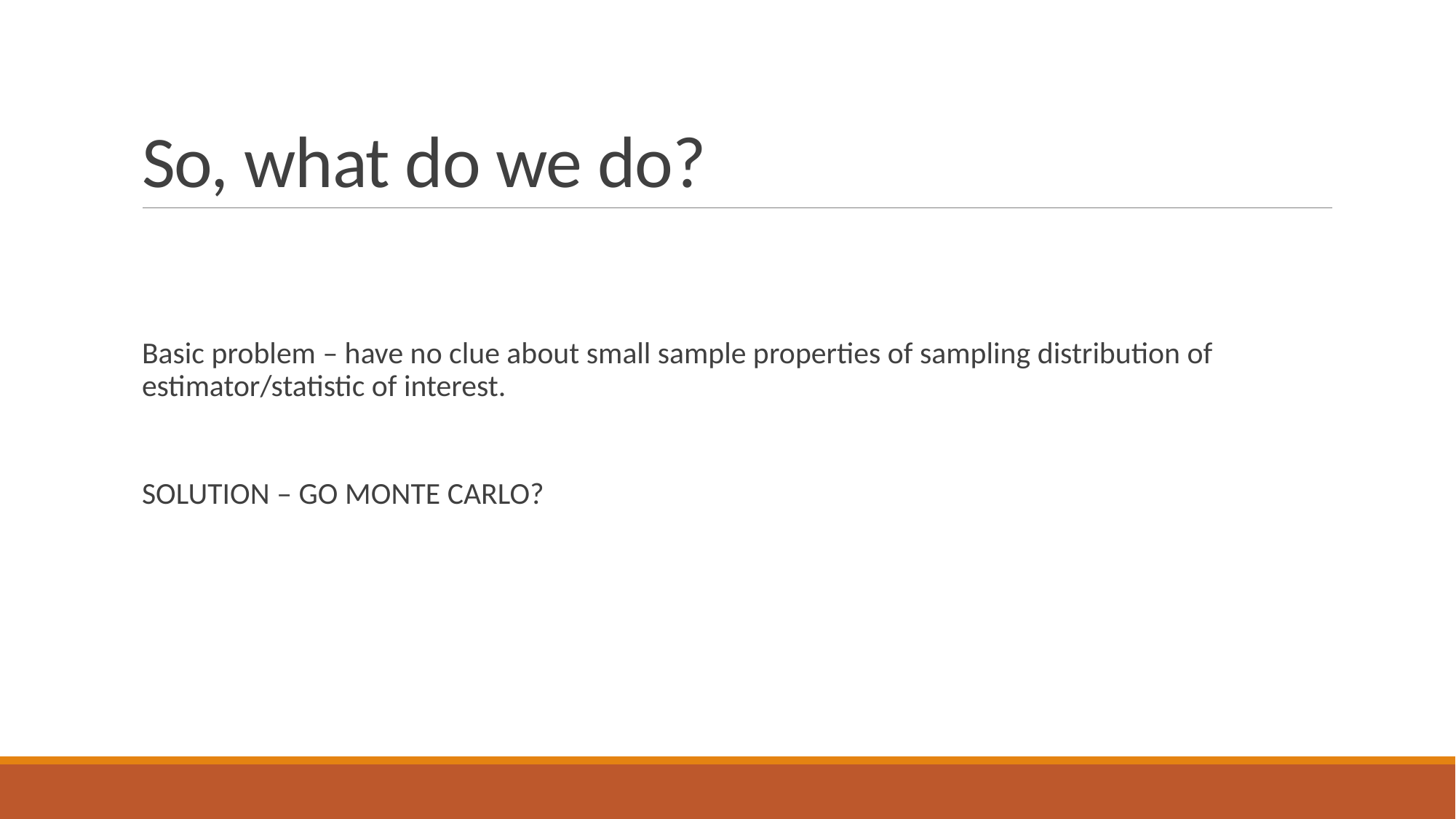

# So, what do we do?

Basic problem – have no clue about small sample properties of sampling distribution of estimator/statistic of interest.

SOLUTION – GO MONTE CARLO?